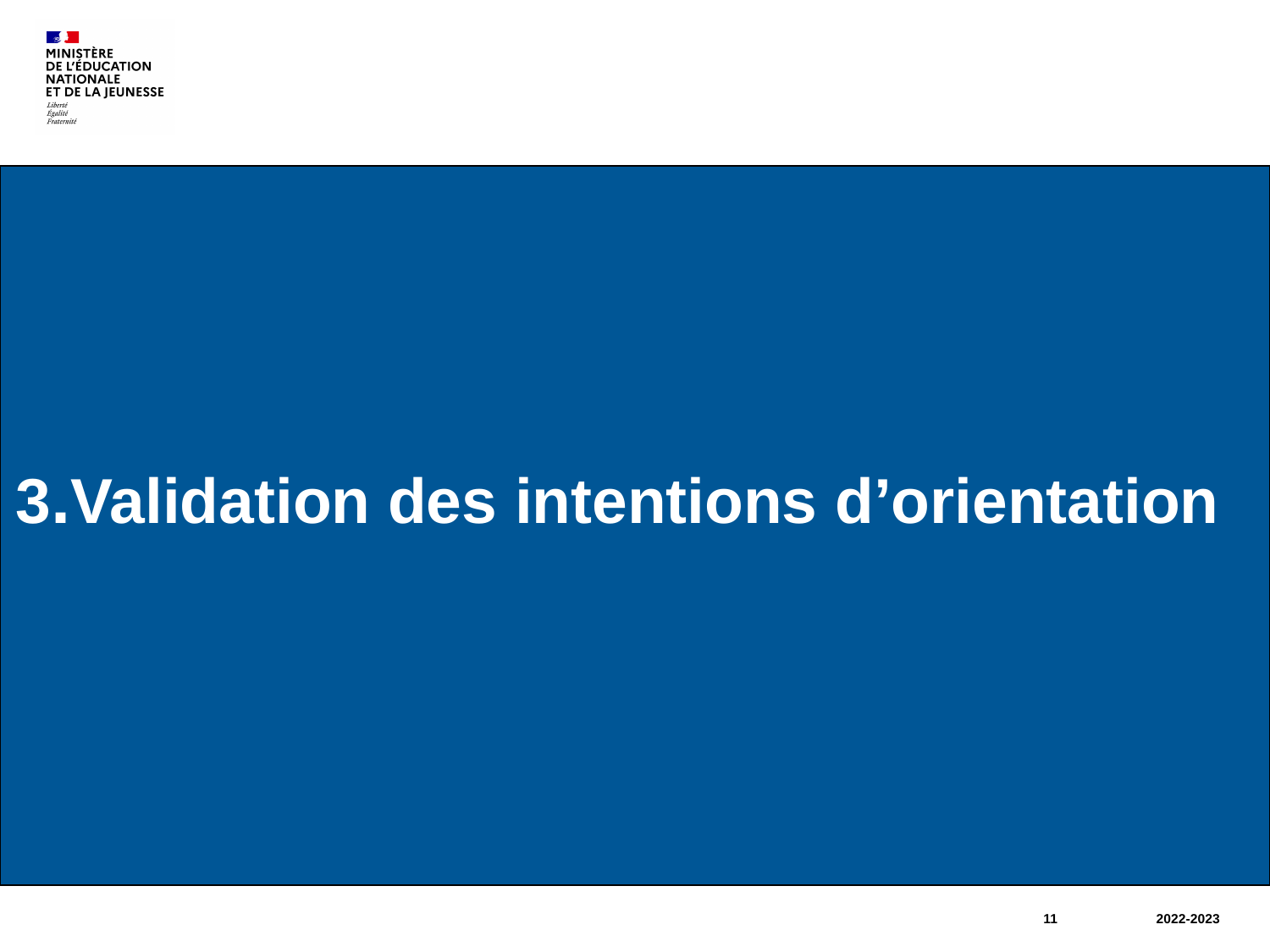

# 3.Validation des intentions d’orientation
11
2022-2023